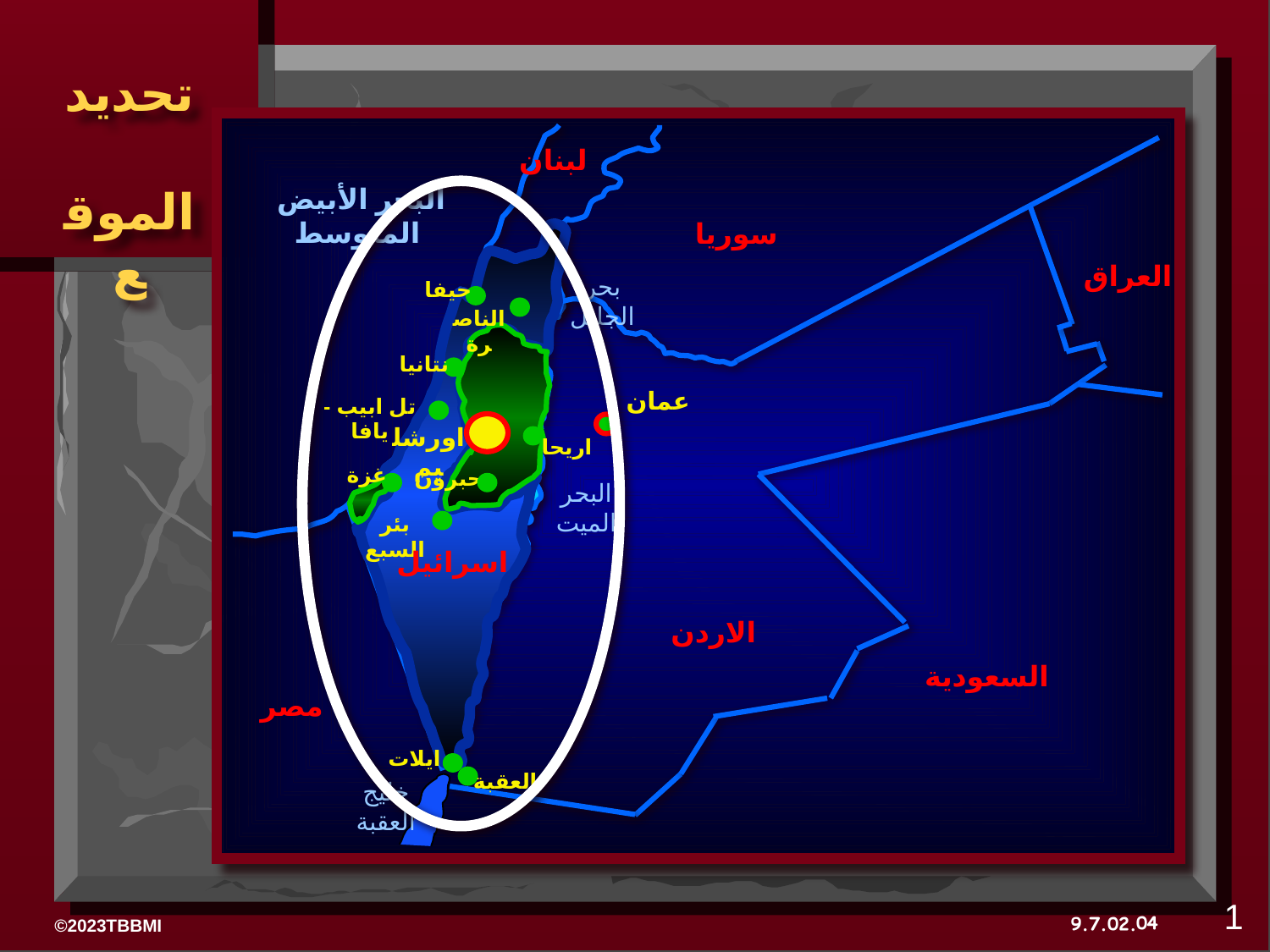

لبنان

 البحر الأبيض المتوسط

سوريا

العراق
بحر الجليل
حيفا

الناصرة
نتانيا

تل ابيب - يافا

اورشليم

غزة
حبرون
البحر الميت

بئر السبع

اسرائيل
ايلات

العقبة

اريحا

عمان

الاردن

السعودية
مصر

خليج العقبة

1
04